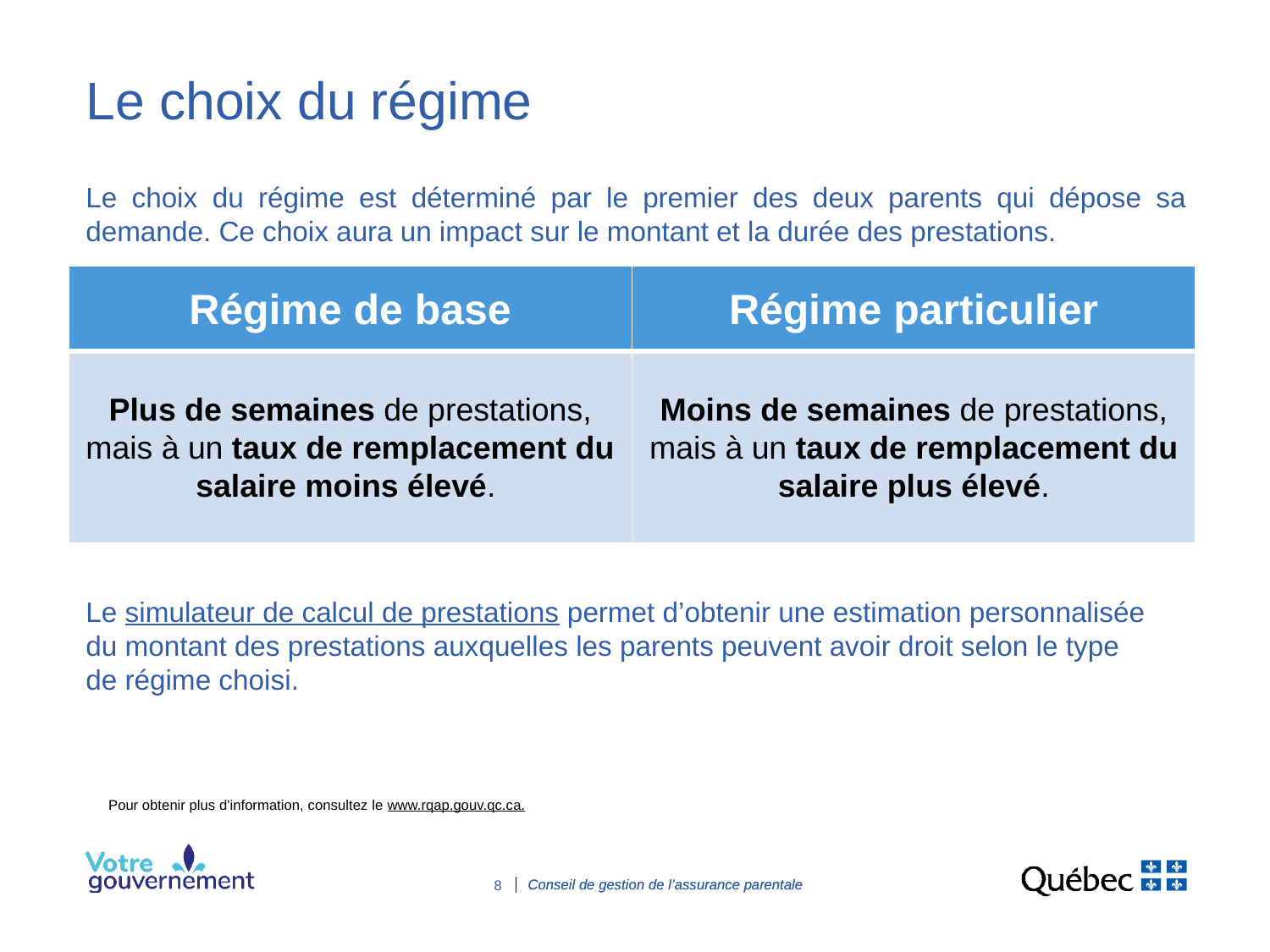

# Le choix du régime
Le choix du régime est déterminé par le premier des deux parents qui dépose sa demande. Ce choix aura un impact sur le montant et la durée des prestations.
| Régime de base | Régime particulier |
| --- | --- |
| Plus de semaines de prestations, mais à un taux de remplacement du salaire moins élevé. | Moins de semaines de prestations, mais à un taux de remplacement du salaire plus élevé. |
Le simulateur de calcul de prestations permet d’obtenir une estimation personnalisée du montant des prestations auxquelles les parents peuvent avoir droit selon le type de régime choisi.

Pour obtenir plus d'information, consultez le www.rqap.gouv.qc.ca.

8